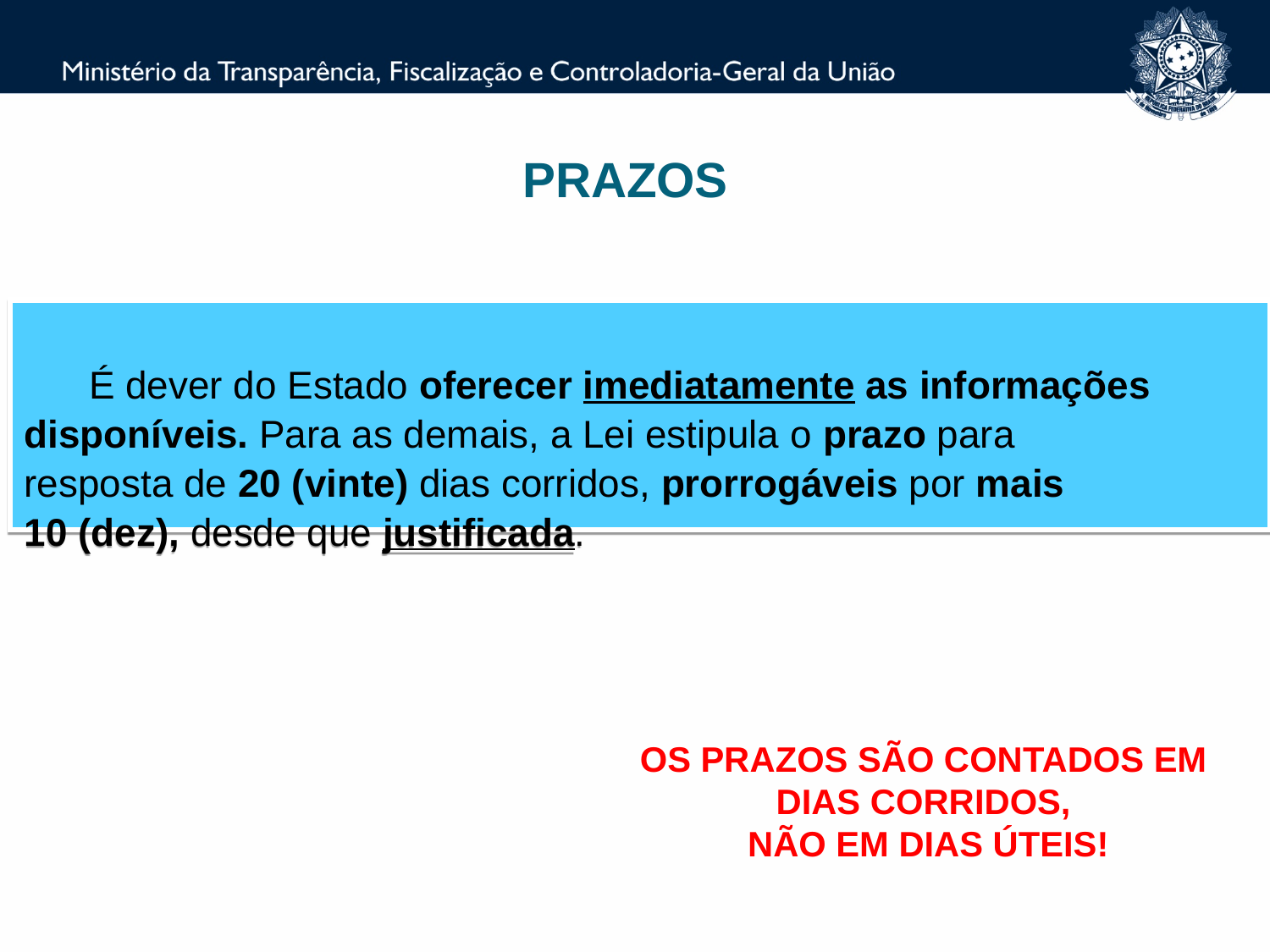

PRAZOS

      É dever do Estado oferecer imediatamente as informações
disponíveis. Para as demais, a Lei estipula o prazo para
resposta de 20 (vinte) dias corridos, prorrogáveis por mais
10 (dez), desde que justificada.
OS PRAZOS SÃO CONTADOS EM DIAS CORRIDOS,
 NÃO EM DIAS ÚTEIS!